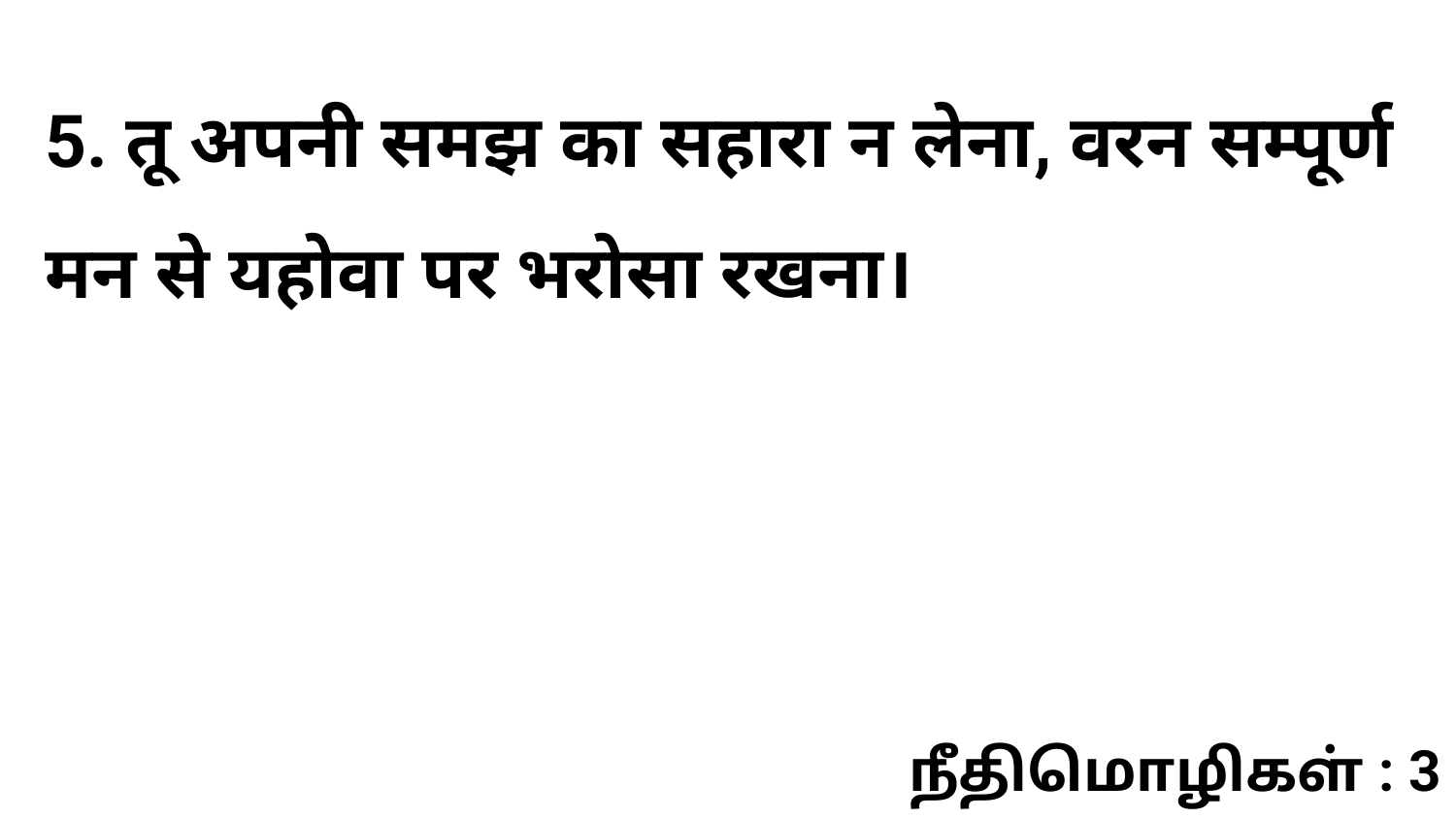

5. तू अपनी समझ का सहारा न लेना, वरन सम्पूर्ण मन से यहोवा पर भरोसा रखना।
நீதிமொழிகள் : 3